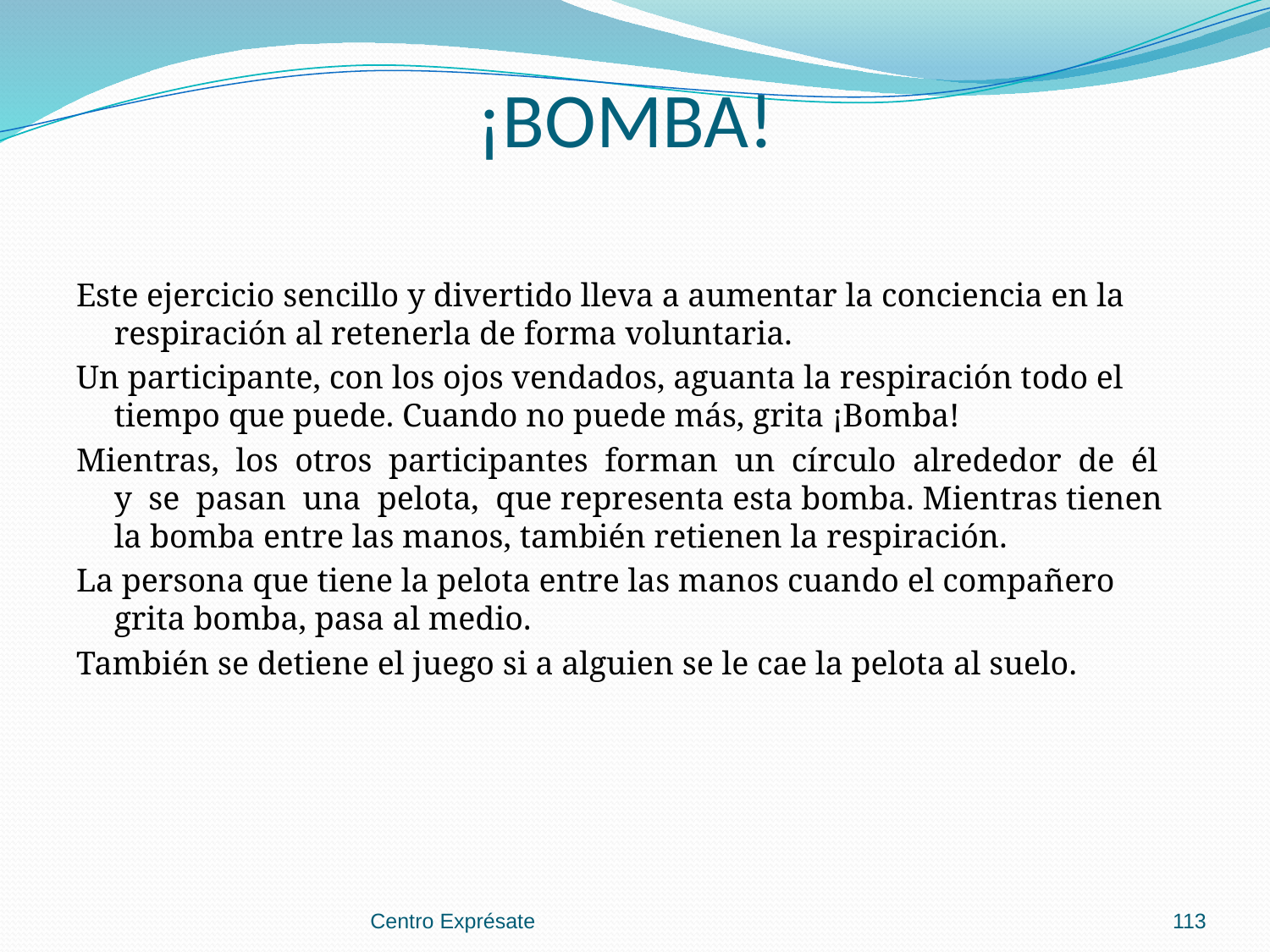

# ¡BOMBA!
Este ejercicio sencillo y divertido lleva a aumentar la conciencia en la respiración al retenerla de forma voluntaria.
Un participante, con los ojos vendados, aguanta la respiración todo el tiempo que puede. Cuando no puede más, grita ¡Bomba!
Mientras,  los  otros  participantes  forman  un  círculo  alrededor  de  él  y  se  pasan  una  pelota,  que representa esta bomba. Mientras tienen la bomba entre las manos, también retienen la respiración.
La persona que tiene la pelota entre las manos cuando el compañero grita bomba, pasa al medio.
También se detiene el juego si a alguien se le cae la pelota al suelo.
Centro Exprésate
113